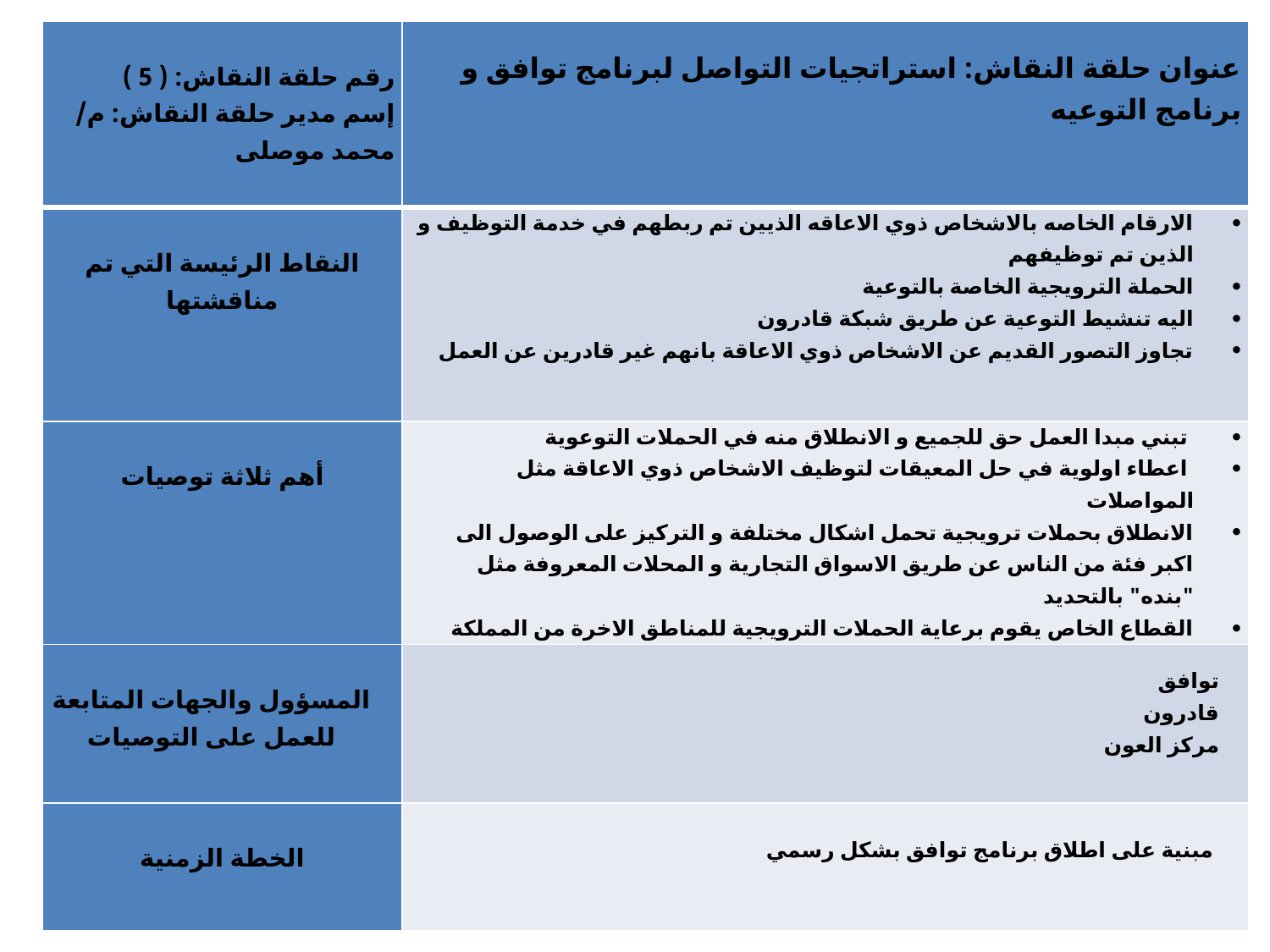

| رقم حلقة النقاش: ( 5 ) إسم مدير حلقة النقاش: م/ محمد موصلى | عنوان حلقة النقاش: استراتجيات التواصل لبرنامج توافق و برنامج التوعيه |
| --- | --- |
| النقاط الرئيسة التي تم مناقشتها | الارقام الخاصه بالاشخاص ذوي الاعاقه الذيين تم ربطهم في خدمة التوظيف و الذين تم توظيفهم الحملة الترويجية الخاصة بالتوعية اليه تنشيط التوعية عن طريق شبكة قادرون تجاوز التصور القديم عن الاشخاص ذوي الاعاقة بانهم غير قادرين عن العمل |
| أهم ثلاثة توصيات | تبني مبدا العمل حق للجميع و الانطلاق منه في الحملات التوعوية  اعطاء اولوية في حل المعيقات لتوظيف الاشخاص ذوي الاعاقة مثل المواصلات الانطلاق بحملات ترويجية تحمل اشكال مختلفة و التركيز على الوصول الى اكبر فئة من الناس عن طريق الاسواق التجارية و المحلات المعروفة مثل "بنده" بالتحديد القطاع الخاص يقوم برعاية الحملات الترويجية للمناطق الاخرة من المملكة |
| المسؤول والجهات المتابعة للعمل على التوصيات | توافق قادرون مركز العون |
| الخطة الزمنية | مبنية على اطلاق برنامج توافق بشكل رسمي |
#